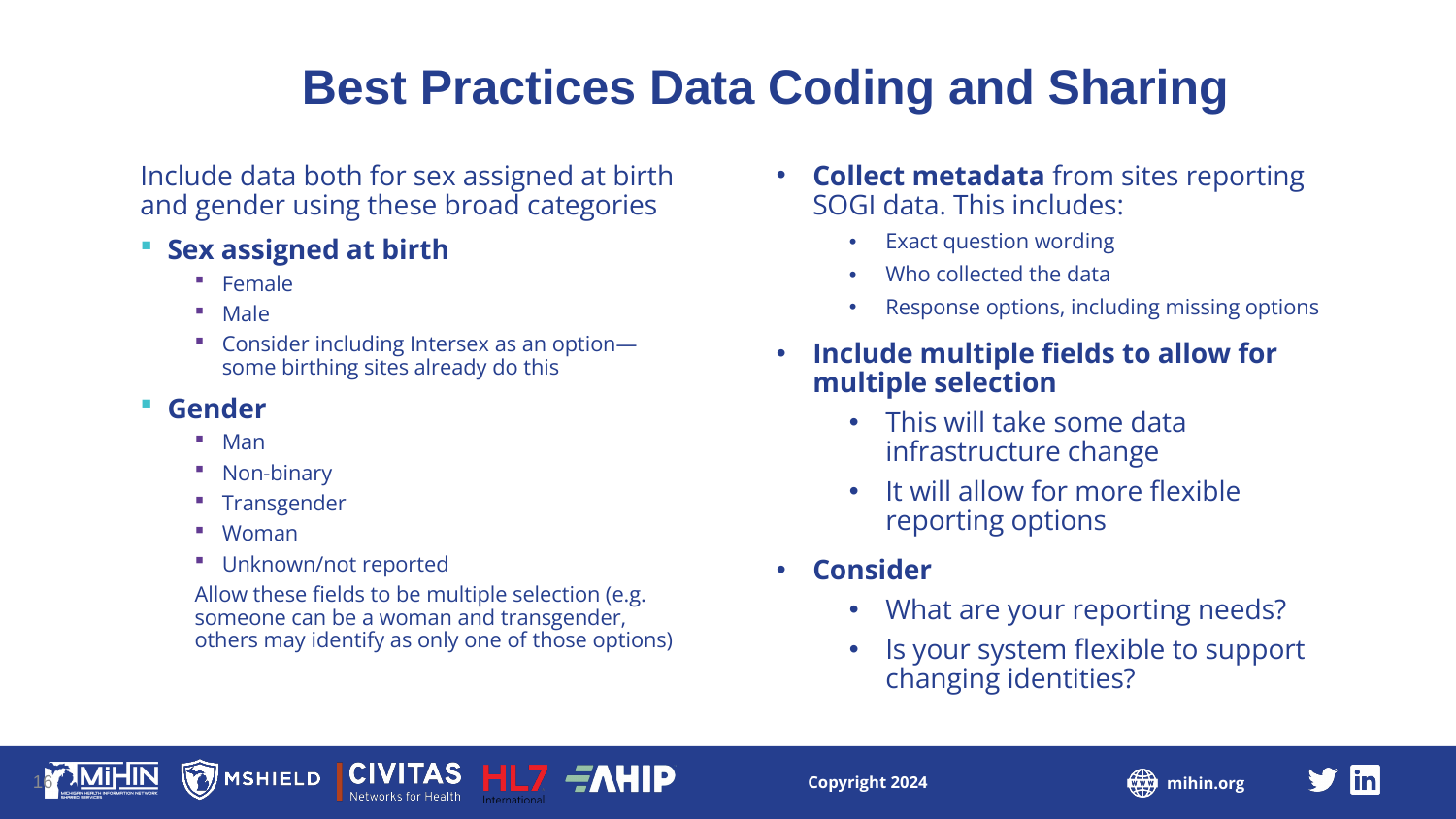

# Best Practices Data Coding and Sharing
Include data both for sex assigned at birth and gender using these broad categories
Sex assigned at birth
Female
Male
Consider including Intersex as an option—some birthing sites already do this
Gender
Man
Non-binary
Transgender
Woman
Unknown/not reported
Allow these fields to be multiple selection (e.g. someone can be a woman and transgender, others may identify as only one of those options)
Collect metadata from sites reporting SOGI data. This includes:
Exact question wording
Who collected the data
Response options, including missing options
Include multiple fields to allow for multiple selection
This will take some data infrastructure change
It will allow for more flexible reporting options
Consider
What are your reporting needs?
Is your system flexible to support changing identities?